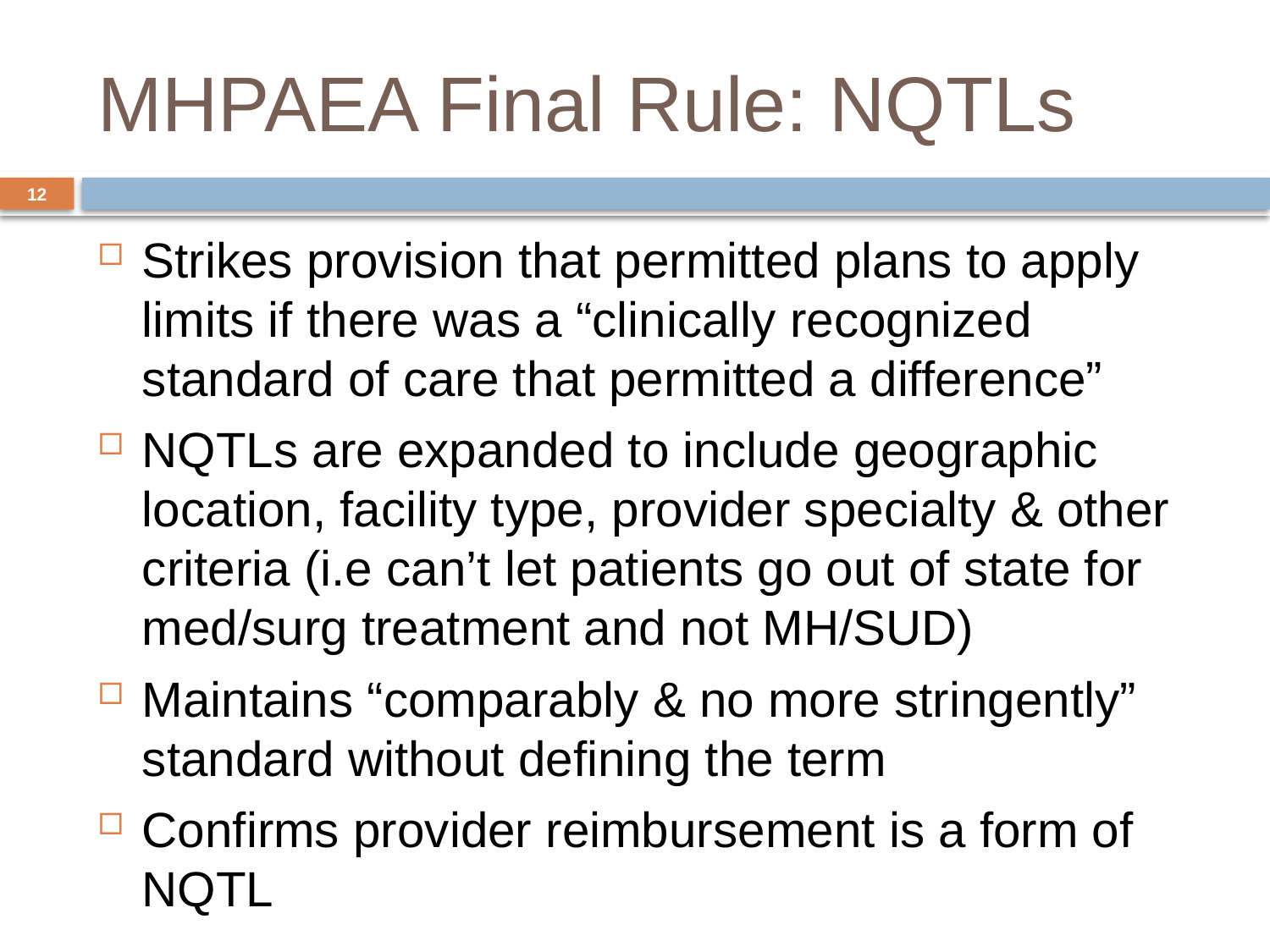

# MHPAEA Final Rule: NQTLs
12
Strikes provision that permitted plans to apply limits if there was a “clinically recognized standard of care that permitted a difference”
NQTLs are expanded to include geographic location, facility type, provider specialty & other criteria (i.e can’t let patients go out of state for med/surg treatment and not MH/SUD)
Maintains “comparably & no more stringently” standard without defining the term
Confirms provider reimbursement is a form of NQTL